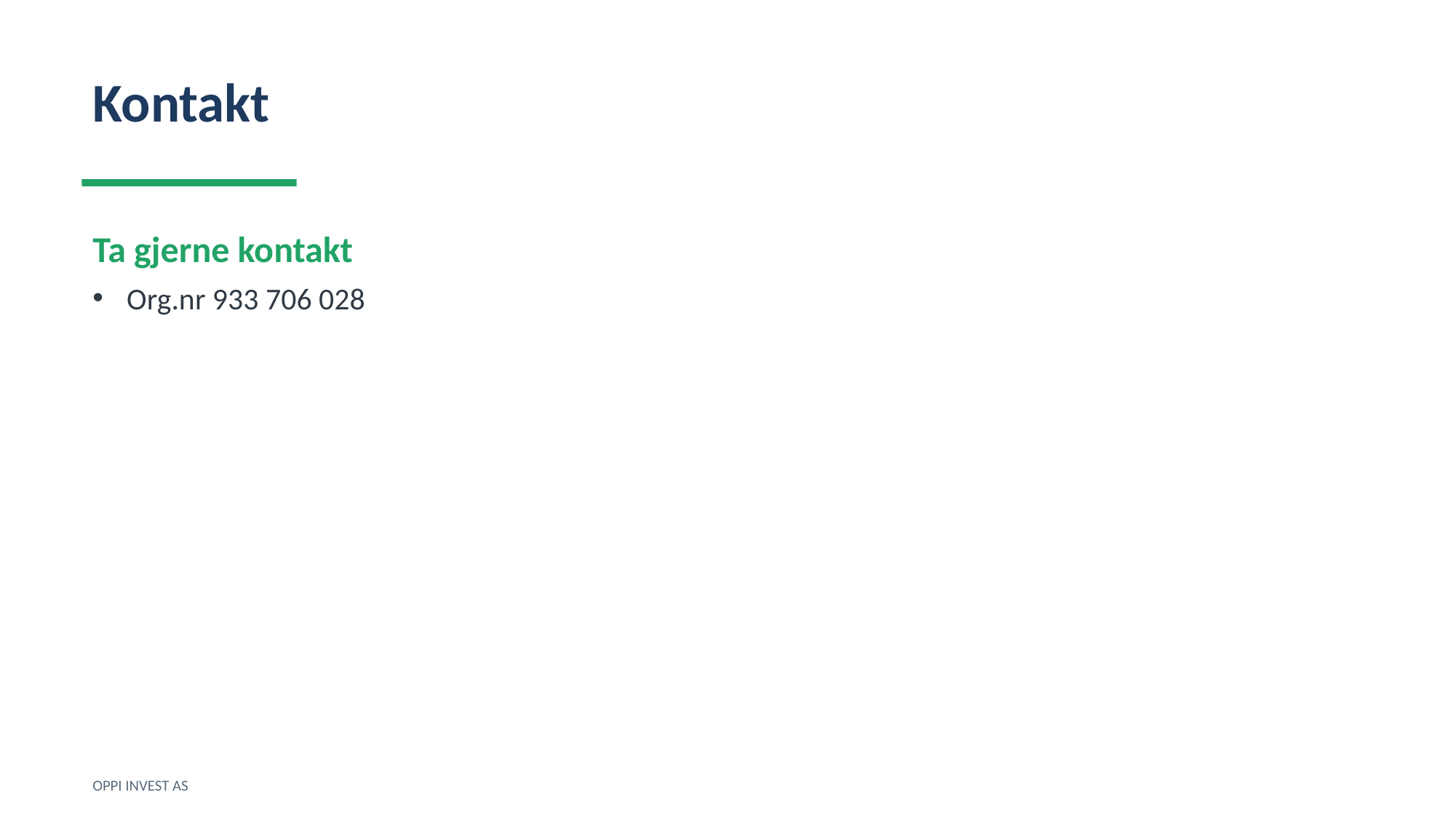

Kontakt

Ta gjerne kontakt
Org.nr 933 706 028
OPPI INVEST AS